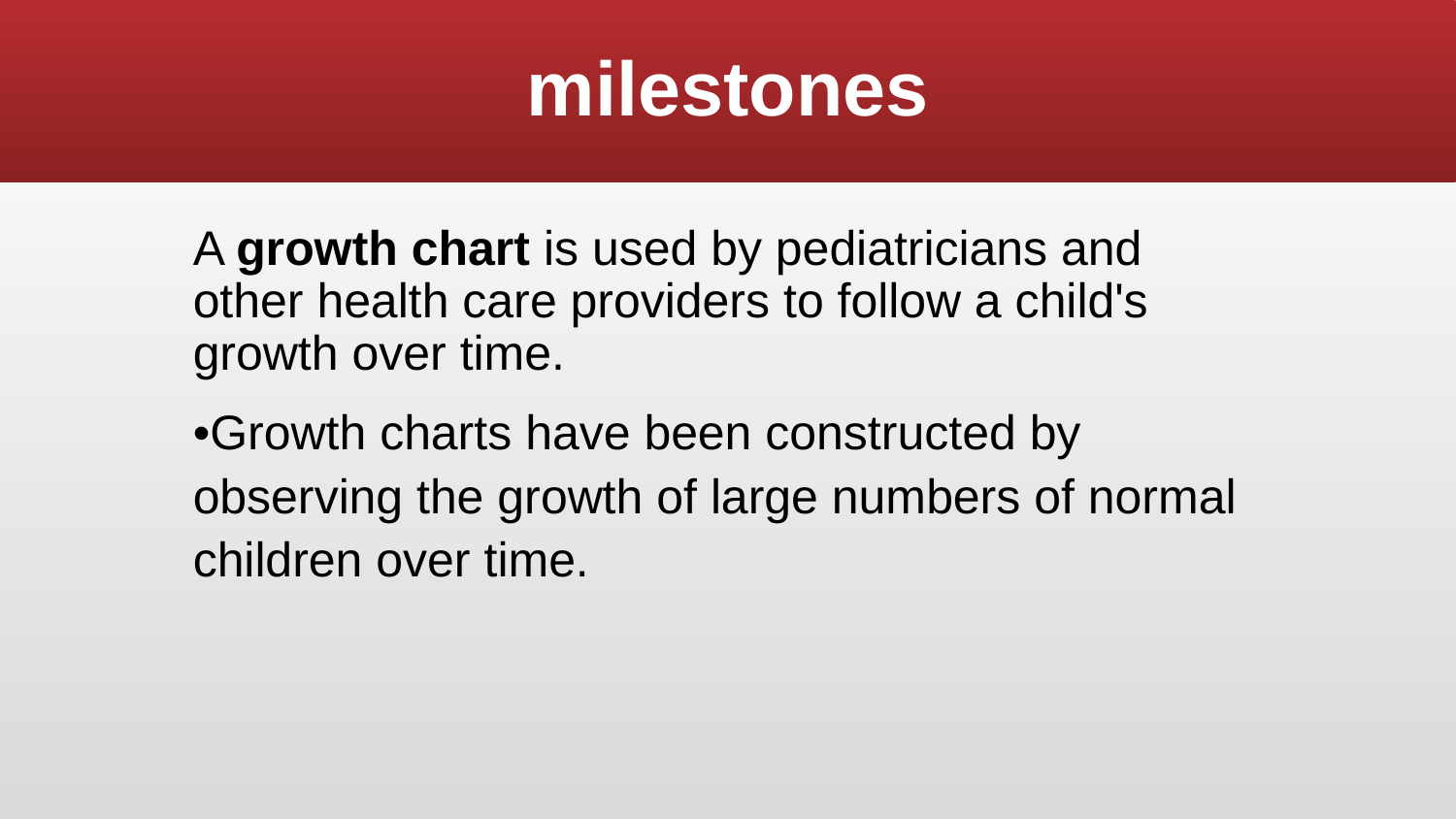

# milestones
A growth chart is used by pediatricians and other health care providers to follow a child's growth over time.
•Growth charts have been constructed by observing the growth of large numbers of normal children over time.